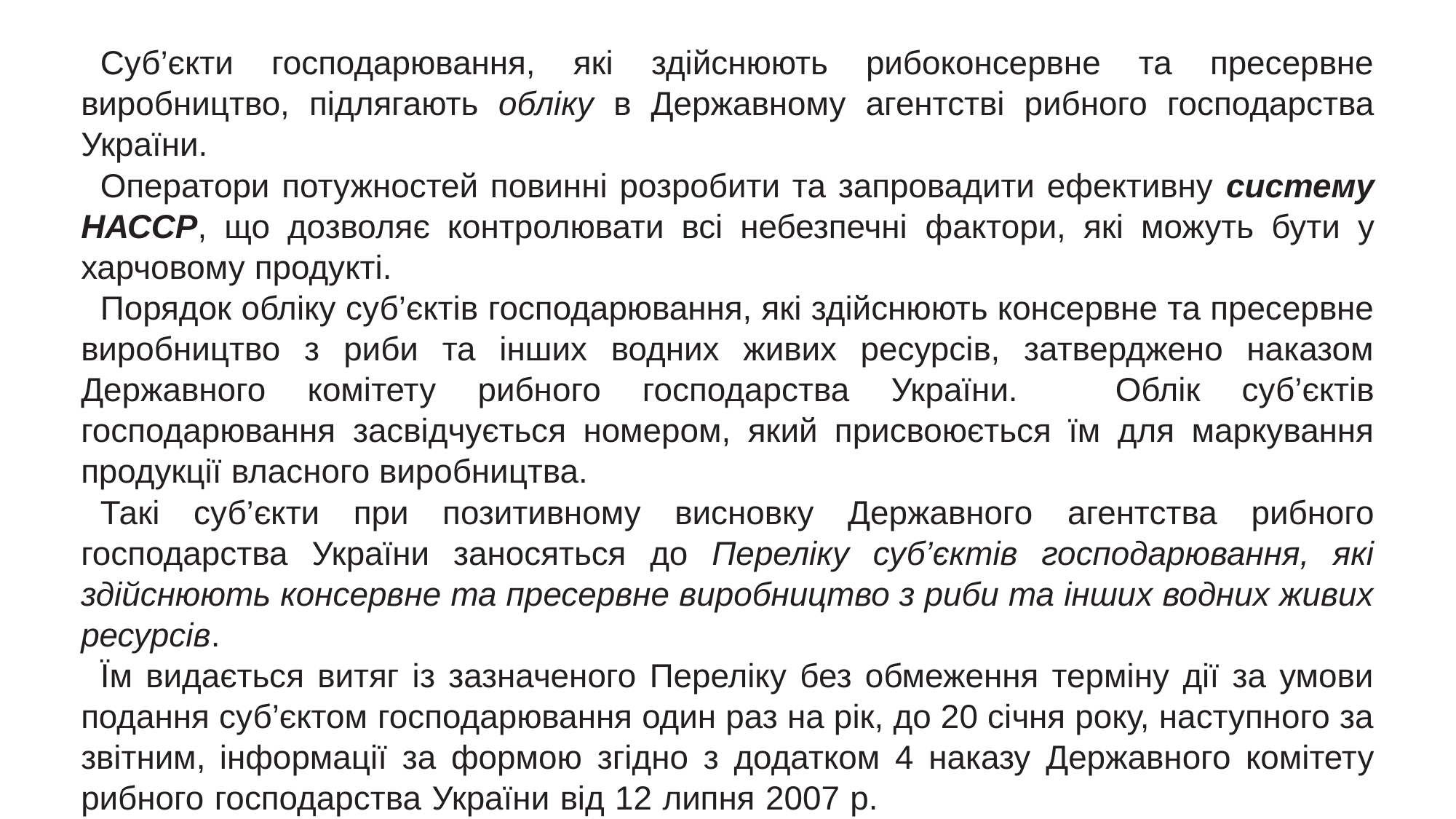

Суб’єкти господарювання, які здійснюють рибоконсервне та пресервне виробництво, підлягають обліку в Державному агентстві рибного господарства України.
Оператори потужностей повинні розробити та запровадити ефективну систему НАССР, що дозволяє контролювати всі небезпечні фактори, які можуть бути у харчовому продукті.
Порядок обліку суб’єктів господарювання, які здійснюють консервне та пресервне виробництво з риби та інших водних живих ресурсів, затверджено наказом Державного комітету рибного господарства України. 	Облік суб’єктів господарювання засвідчується номером, який присвоюється їм для маркування продукції власного виробництва.
Такі суб’єкти при позитивному висновку Державного агентства рибного господарства України заносяться до Переліку суб’єктів господарювання, які здійснюють консервне та пресервне виробництво з риби та інших водних живих ресурсів.
Їм видається витяг із зазначеного Переліку без обмеження терміну дії за умови подання суб’єктом господарювання один раз на рік, до 20 січня року, наступного за звітним, інформації за формою згідно з додатком 4 наказу Державного комітету рибного господарства України від 12 липня 2007 р.